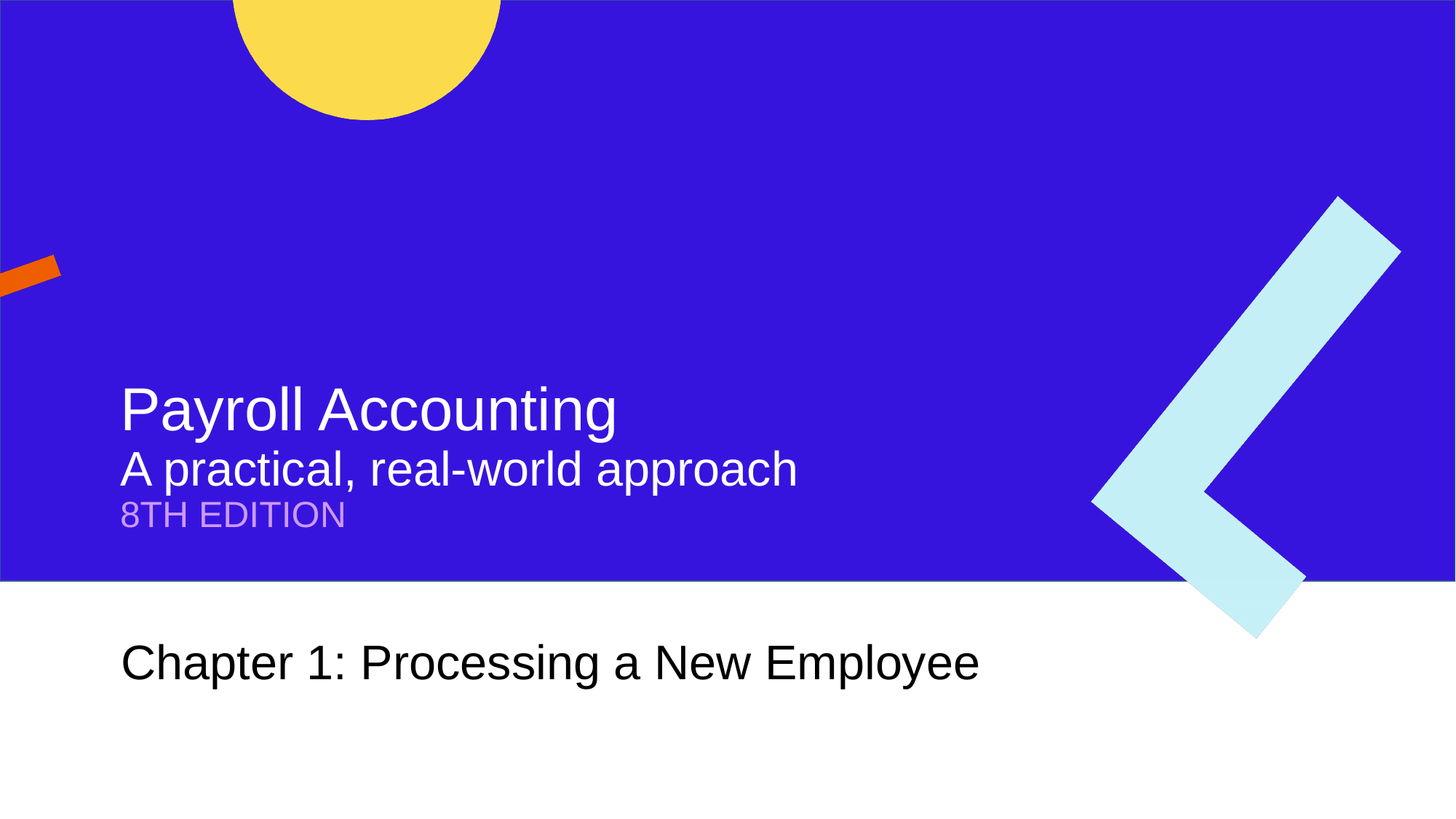

# Payroll Accounting A practical, real-world approach 8TH EDITION
Chapter 1: Processing a New Employee